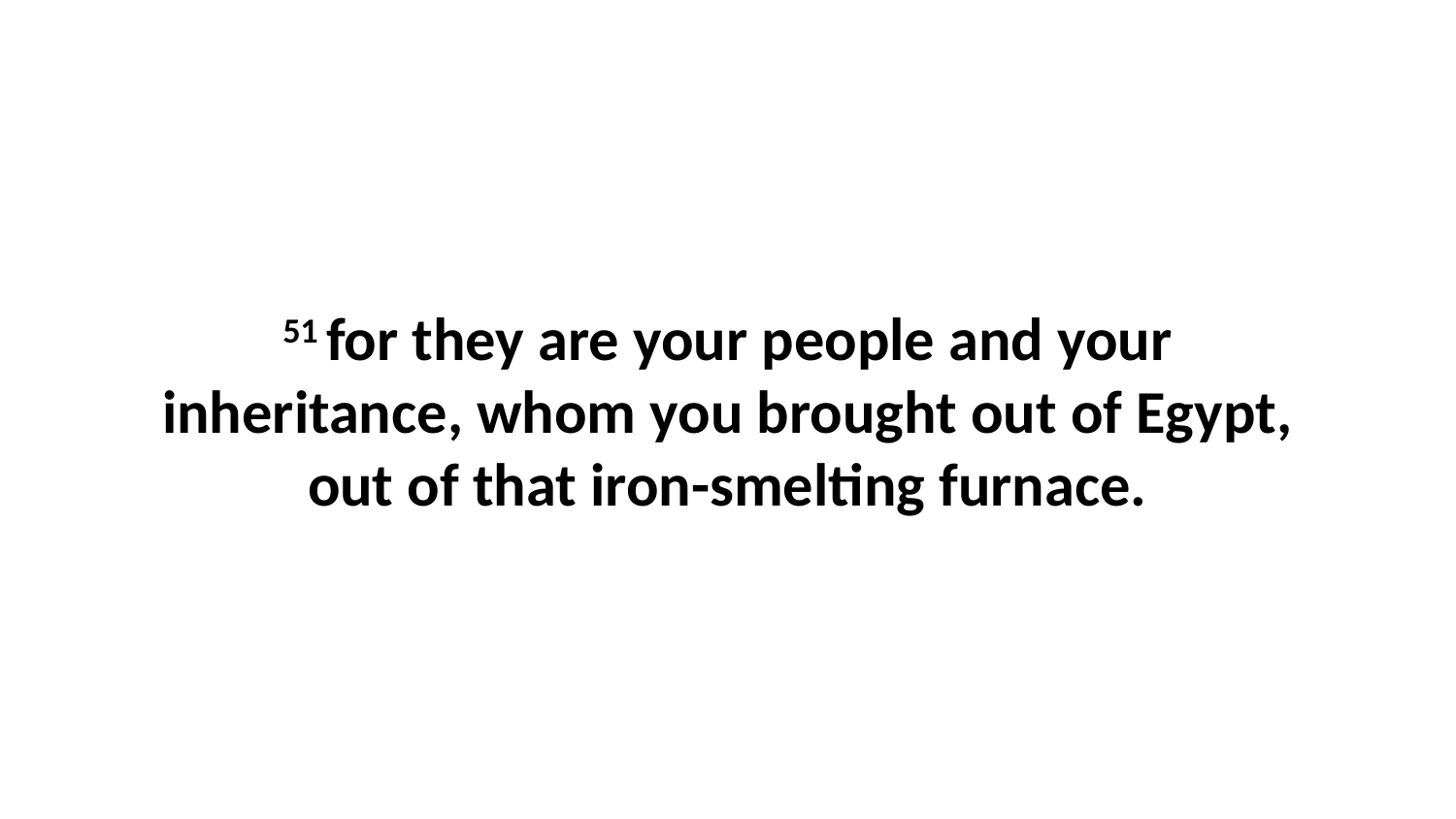

51 for they are your people and your inheritance, whom you brought out of Egypt, out of that iron-smelting furnace.